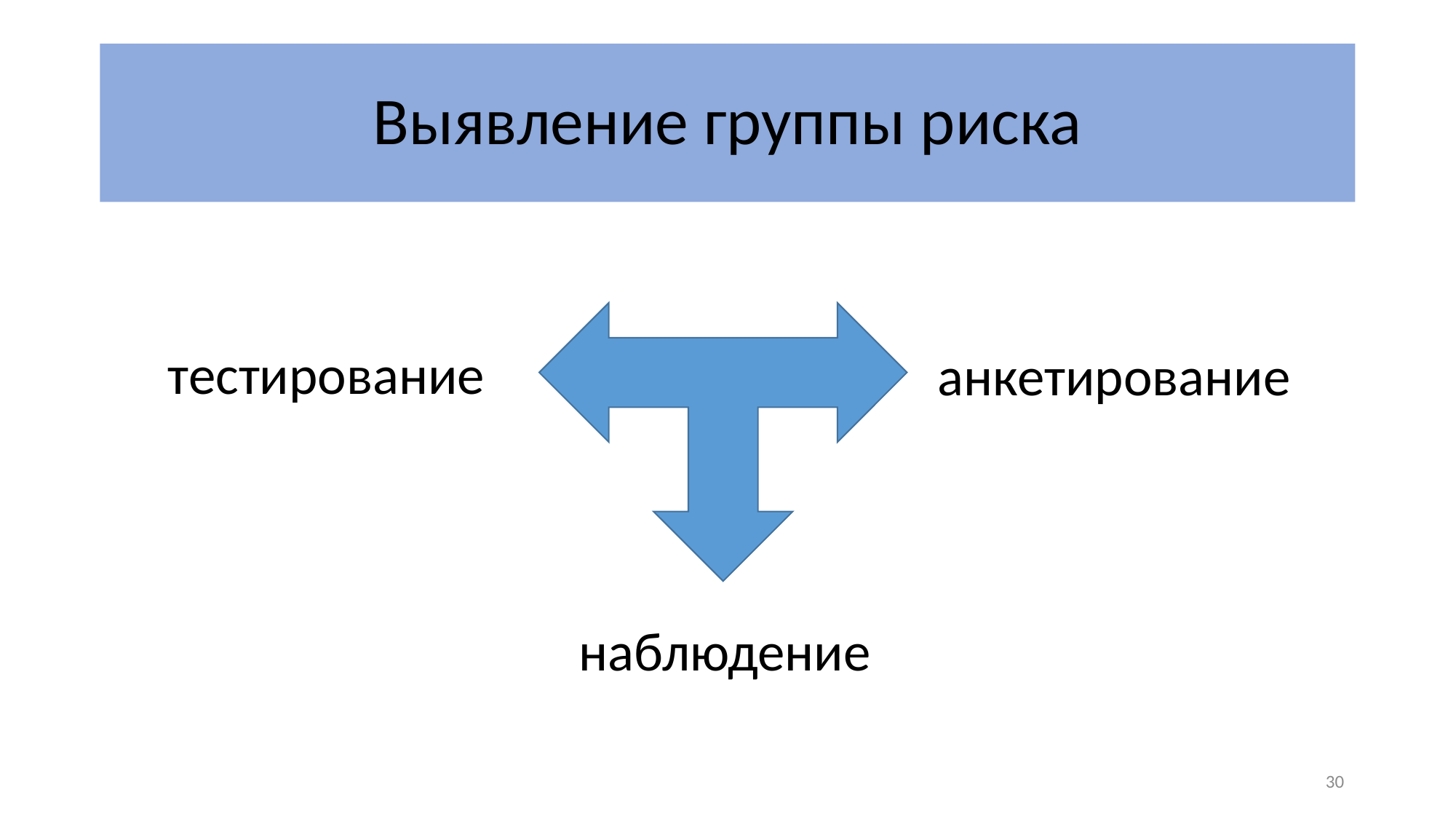

# Выявление группы риска

тестирование
анкетирование
наблюдение
30